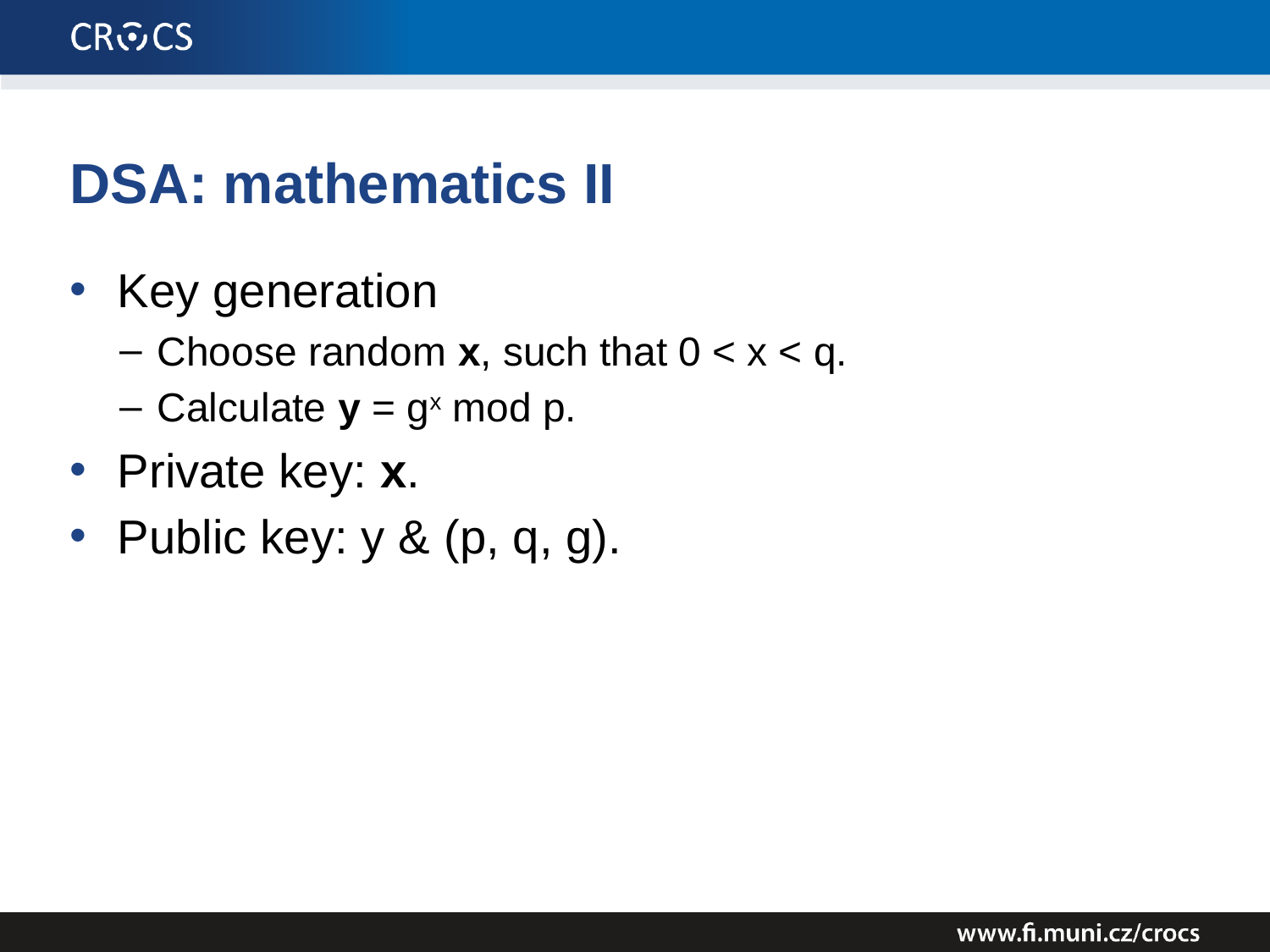

# DSA: mathematics II
Key generation
Choose random x, such that 0 < x < q.
Calculate y = gx mod p.
Private key: x.
Public key: y & (p, q, g).